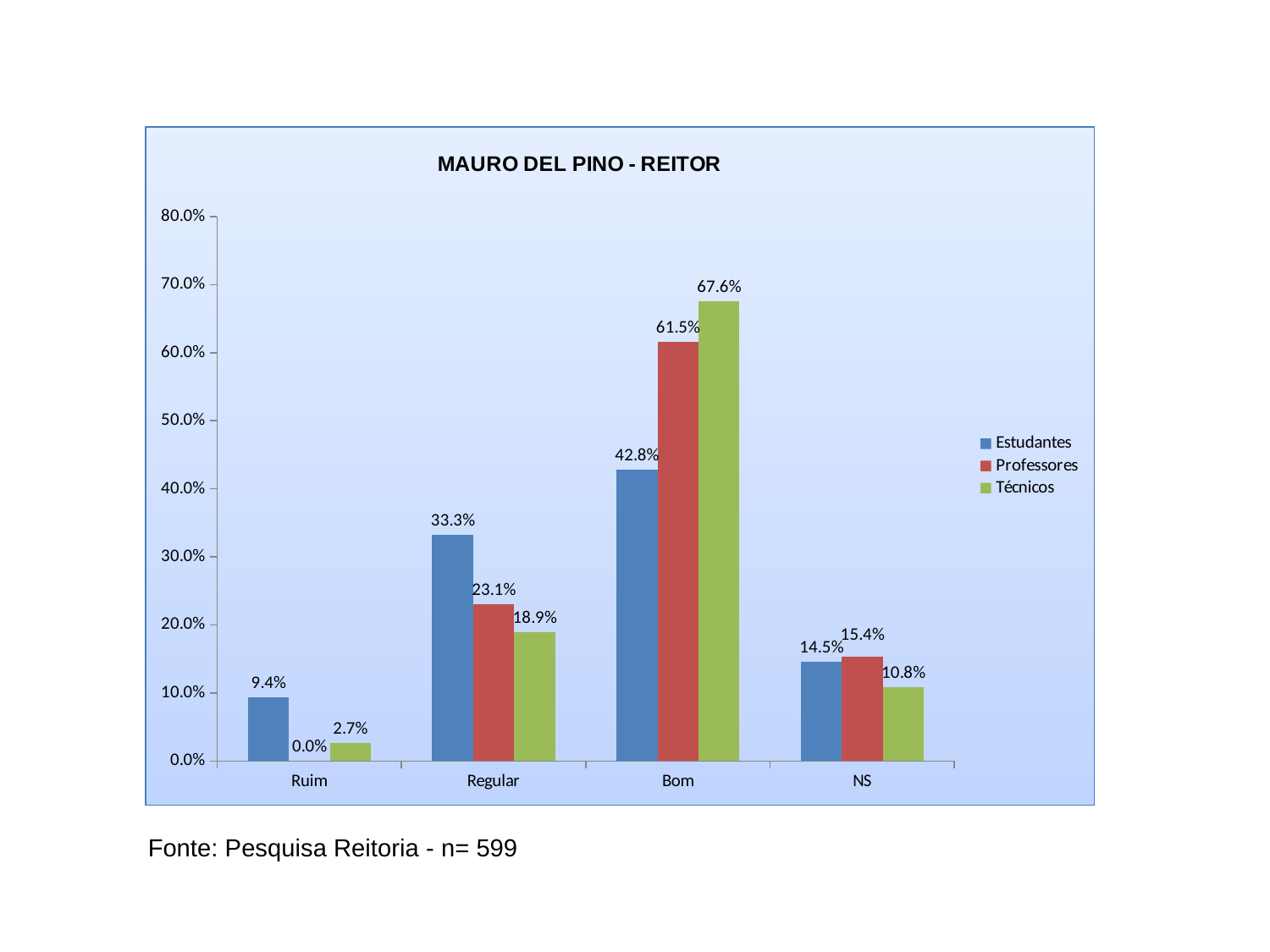

### Chart

| Category |  |  |  |
|---|---|---|---|
| Ruim | 0.09369024856596565 | 0.0 | 0.027027027027027042 |
| Regular | 0.3326959847036329 | 0.23076923076923087 | 0.18918918918918926 |
| Bom | 0.42829827915869995 | 0.6153846153846156 | 0.6756756756756763 |
| NS | 0.14531548757170182 | 0.15384615384615394 | 0.1081081081081081 |
Fonte: Pesquisa Reitoria - n= 599